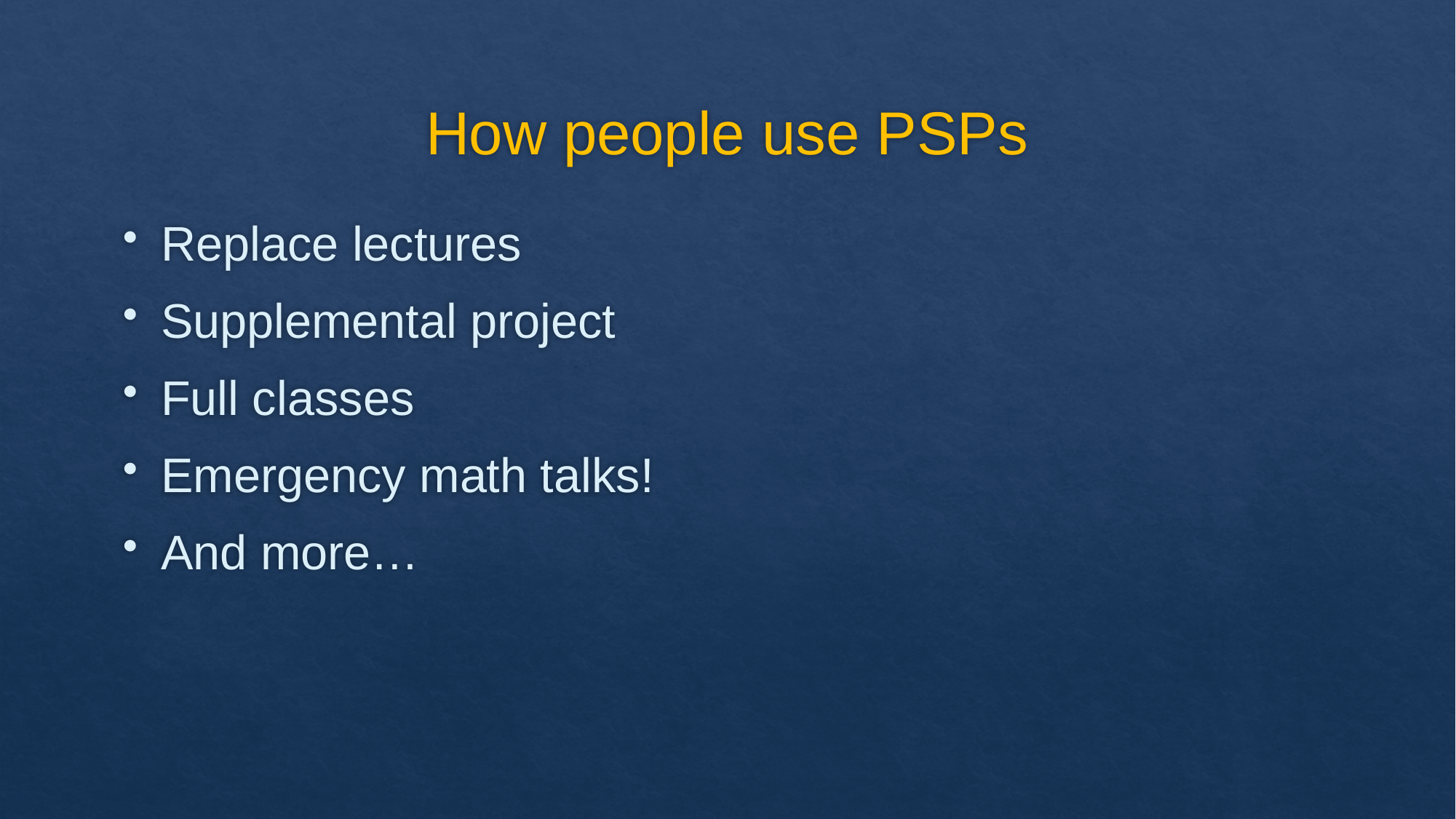

# How people use PSPs
Replace lectures
Supplemental project
Full classes
Emergency math talks!
And more…